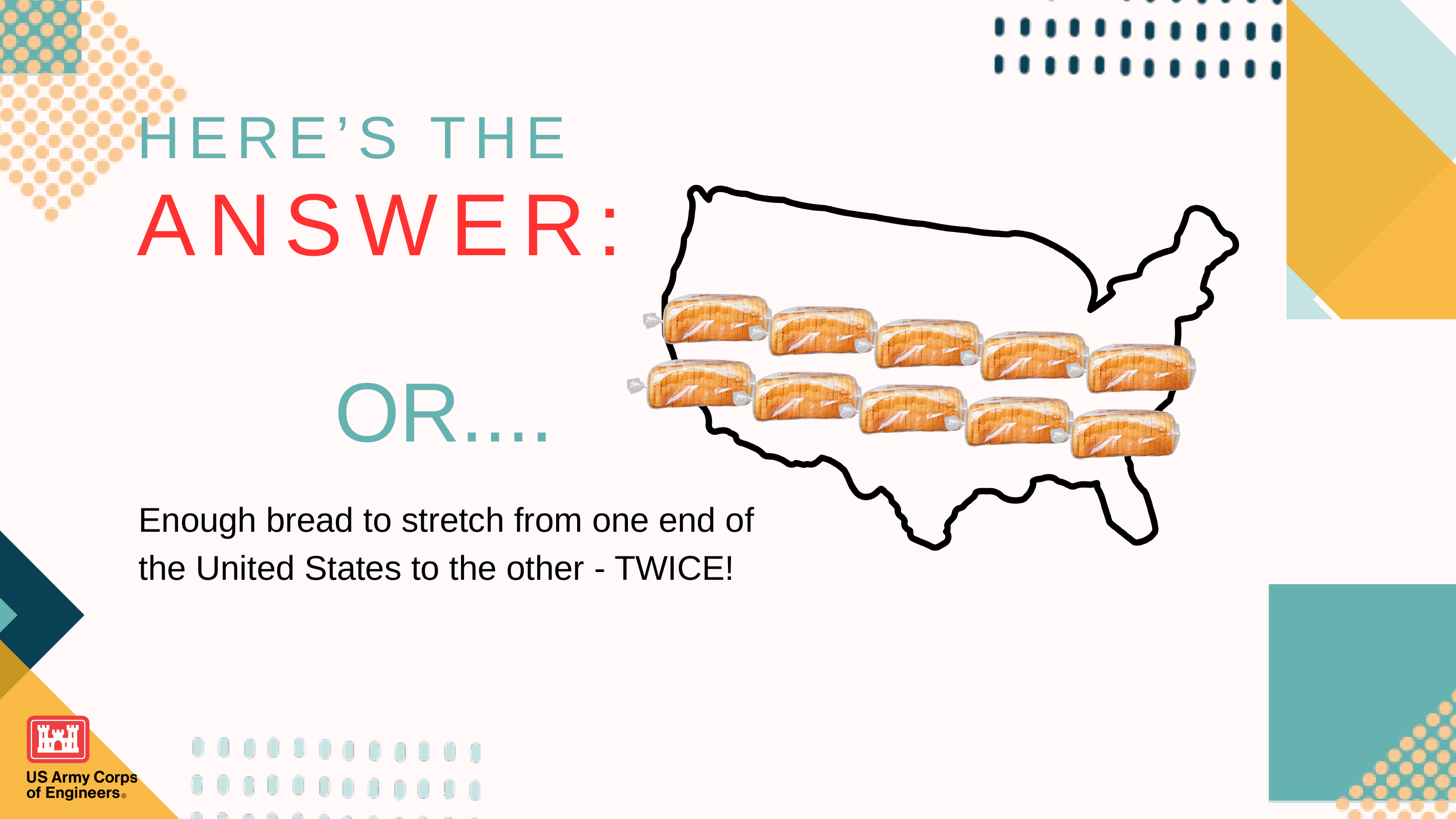

HERE’S THE
ANSWER:

Enough bread to stretch from one end of the United States to the other - TWICE!

OR....